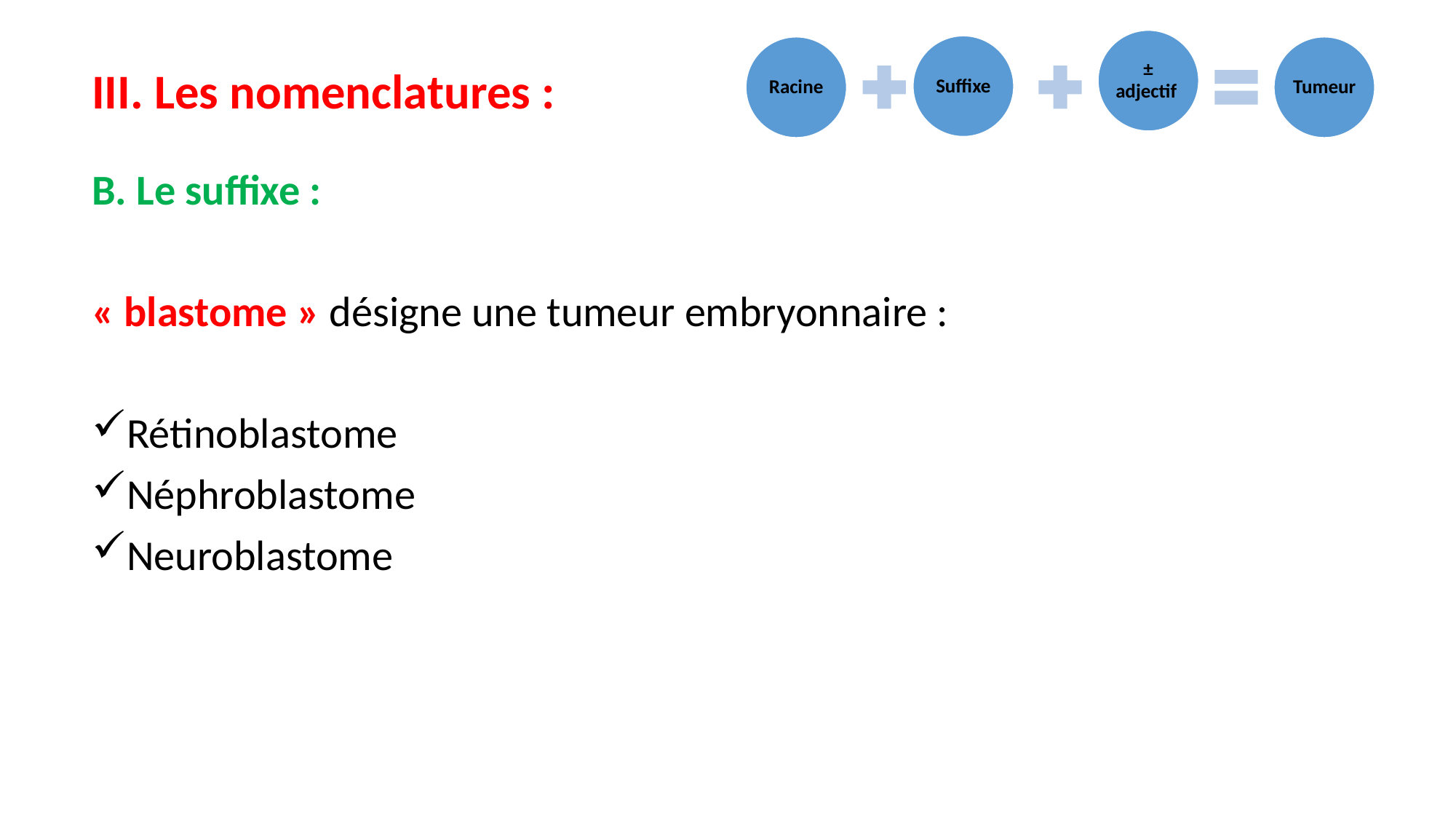

Racine

± adjectif

Suffixe

Tumeur
III. Les nomenclatures :

B. Le suffixe :

« blastome » désigne une tumeur embryonnaire :

Rétinoblastome
Néphroblastome
Neuroblastome